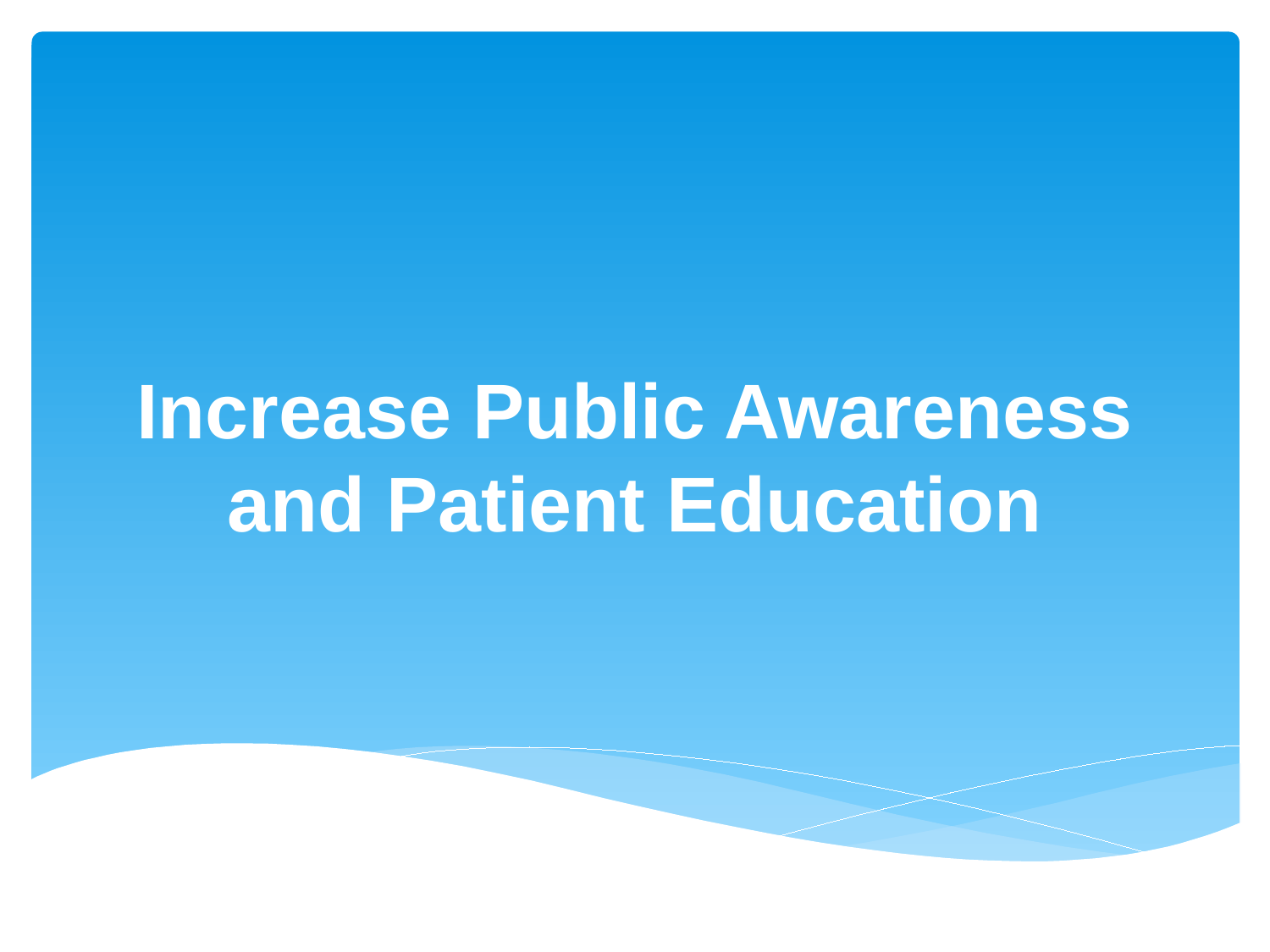

# Increase Public Awareness and Patient Education